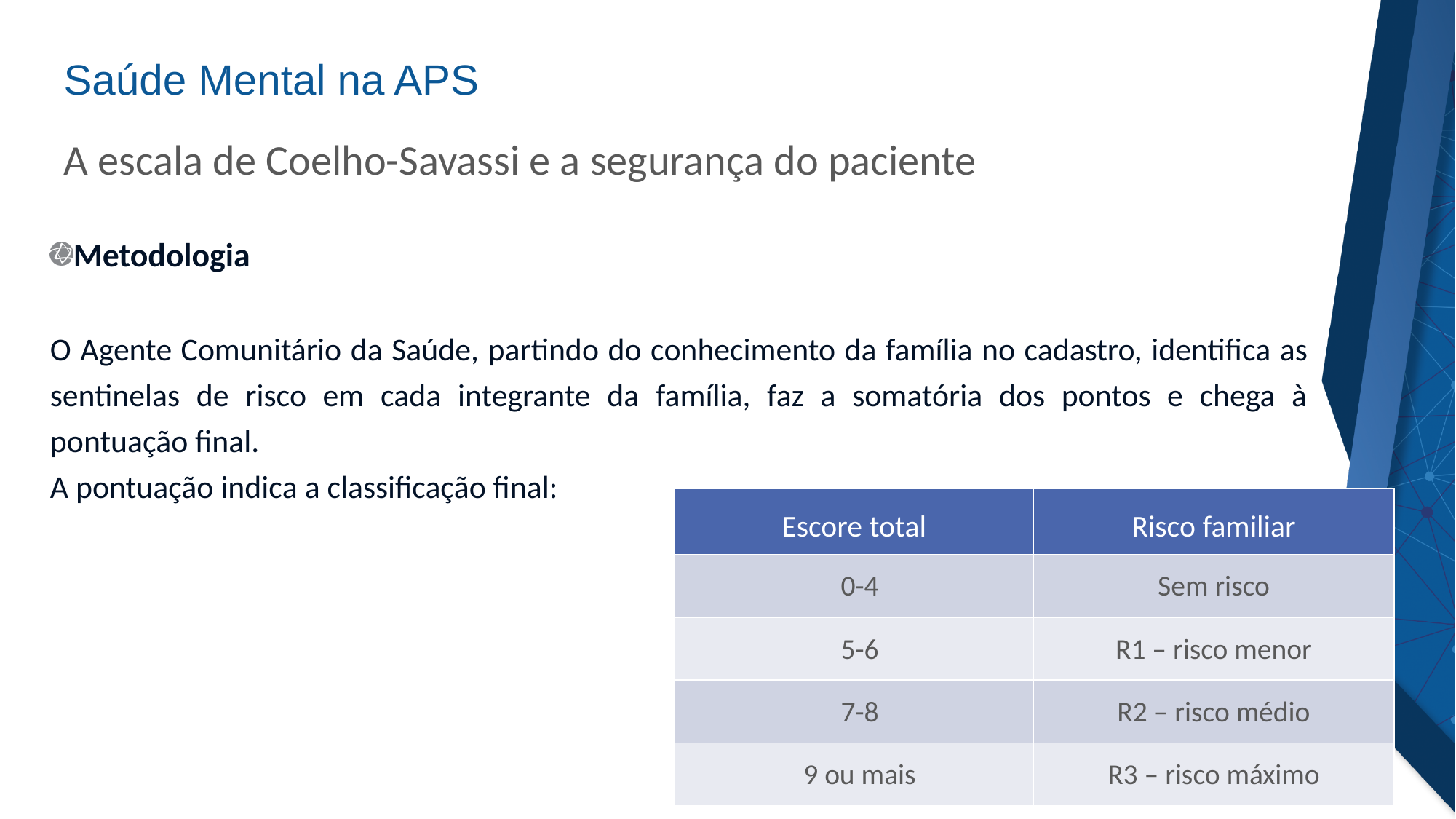

A escala de Coelho-Savassi e a segurança do paciente
Metodologia

O Agente Comunitário da Saúde, partindo do conhecimento da família no cadastro, identifica as sentinelas de risco em cada integrante da família, faz a somatória dos pontos e chega à pontuação final.
A pontuação indica a classificação final:

| Escore total | Risco familiar |
| --- | --- |
| 0-4 | Sem risco |
| 5-6 | R1 – risco menor |
| 7-8 | R2 – risco médio |
| 9 ou mais | R3 – risco máximo |